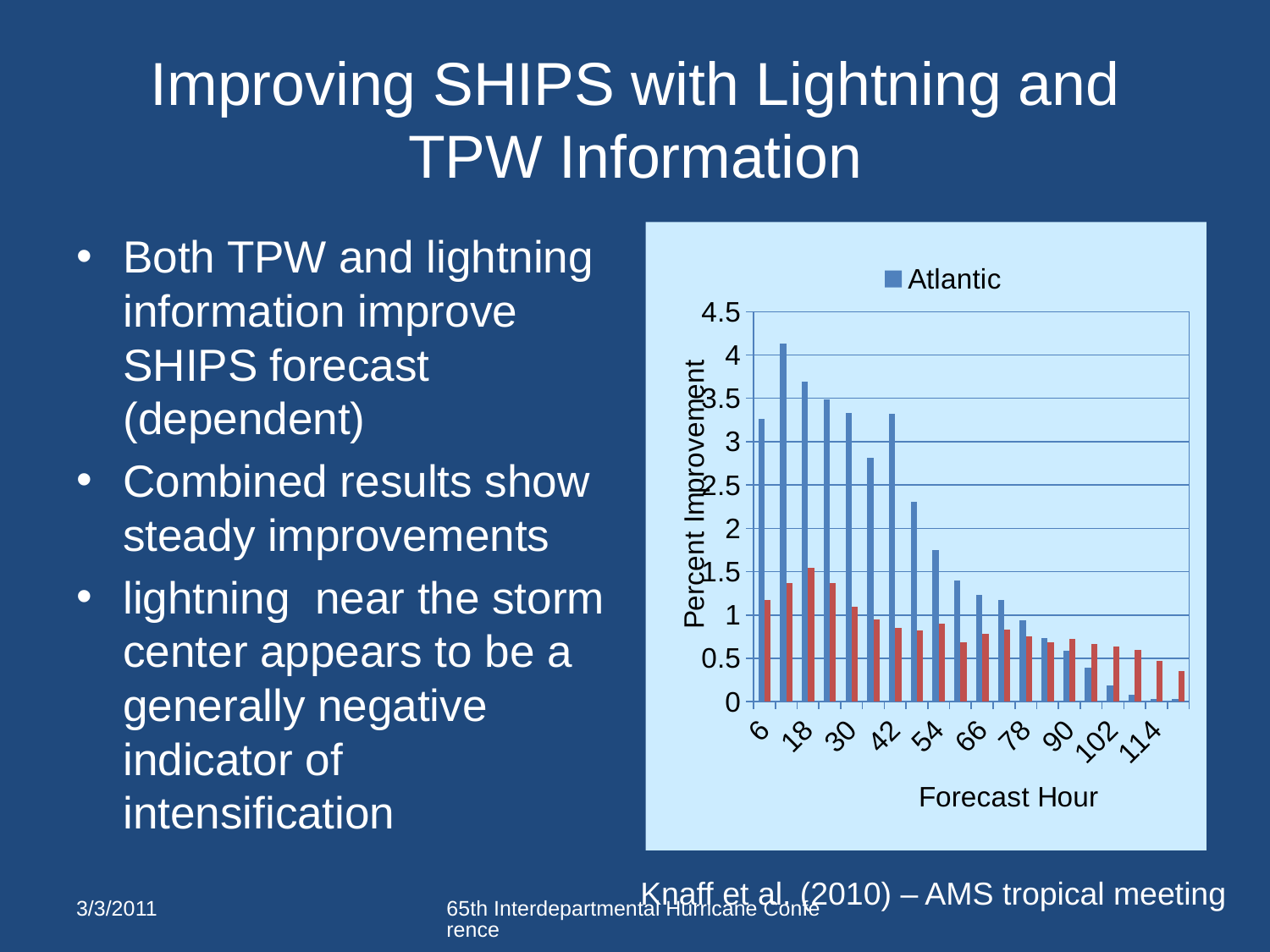

# Improving SHIPS with Lightning and TPW Information
Both TPW and lightning information improve SHIPS forecast (dependent)
Combined results show steady improvements
lightning  near the storm center appears to be a generally negative indicator of intensification

### Chart

| Category |  |  |
|---|---|---|
| 6 | 3.259999999999998 | 1.1699999999999906 |
| 12 | 4.130000000000003 | 1.369999999999993 |
| 18 | 3.689999999999998 | 1.5399999999999932 |
| 24 | 3.490000000000002 | 1.369999999999993 |
| 30 | 3.3299999999999983 | 1.100000000000002 |
| 36 | 2.8100000000000023 | 0.9500000000000028 |
| 42 | 3.3200000000000003 | 0.8499999999999946 |
| 48 | 2.3099999999999947 | 0.8200000000000006 |
| 54 | 1.7500000000000007 | 0.9000000000000057 |
| 60 | 1.4000000000000057 | 0.6899999999999986 |
| 66 | 1.2299999999999829 | 0.7800000000000011 |
| 72 | 1.1700000000000021 | 0.8299999999999986 |
| 78 | 0.9399999999999977 | 0.7500000000000021 |
| 84 | 0.7300000000000046 | 0.6899999999999986 |
| 90 | 0.5900000000000035 | 0.7199999999999996 |
| 96 | 0.3900000000000017 | 0.6700000000000041 |
| 102 | 0.18999999999999875 | 0.6400000000000029 |
| 108 | 0.07999999999999868 | 0.5999999999999945 |
| 114 | 0.030000000000001206 | 0.4700000000000001 |
| 120 | 0.030000000000001206 | 0.3500000000000086 |
Knaff et al. (2010) – AMS tropical meeting
3/3/2011
65th Interdepartmental Hurricane Conference